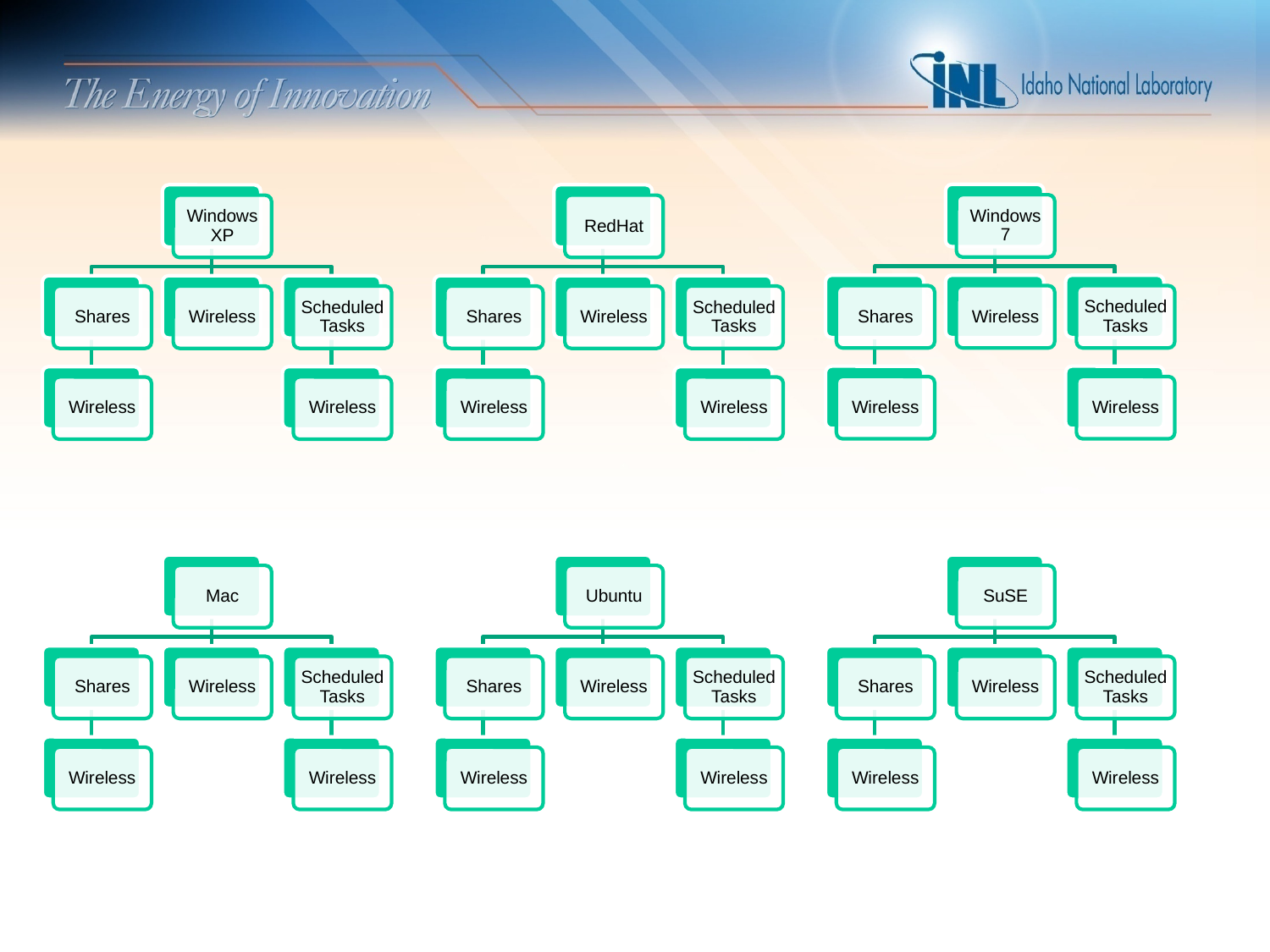

Windows 7
Shares
Wireless
Wireless
Scheduled Tasks
Wireless
Windows XP
Shares
Wireless
Wireless
Scheduled Tasks
Wireless
RedHat
Shares
Wireless
Wireless
Scheduled Tasks
Wireless
Mac
Shares
Wireless
Wireless
Scheduled Tasks
Wireless
Ubuntu
Shares
Wireless
Wireless
Scheduled Tasks
Wireless
SuSE
Shares
Wireless
Wireless
Scheduled Tasks
Wireless